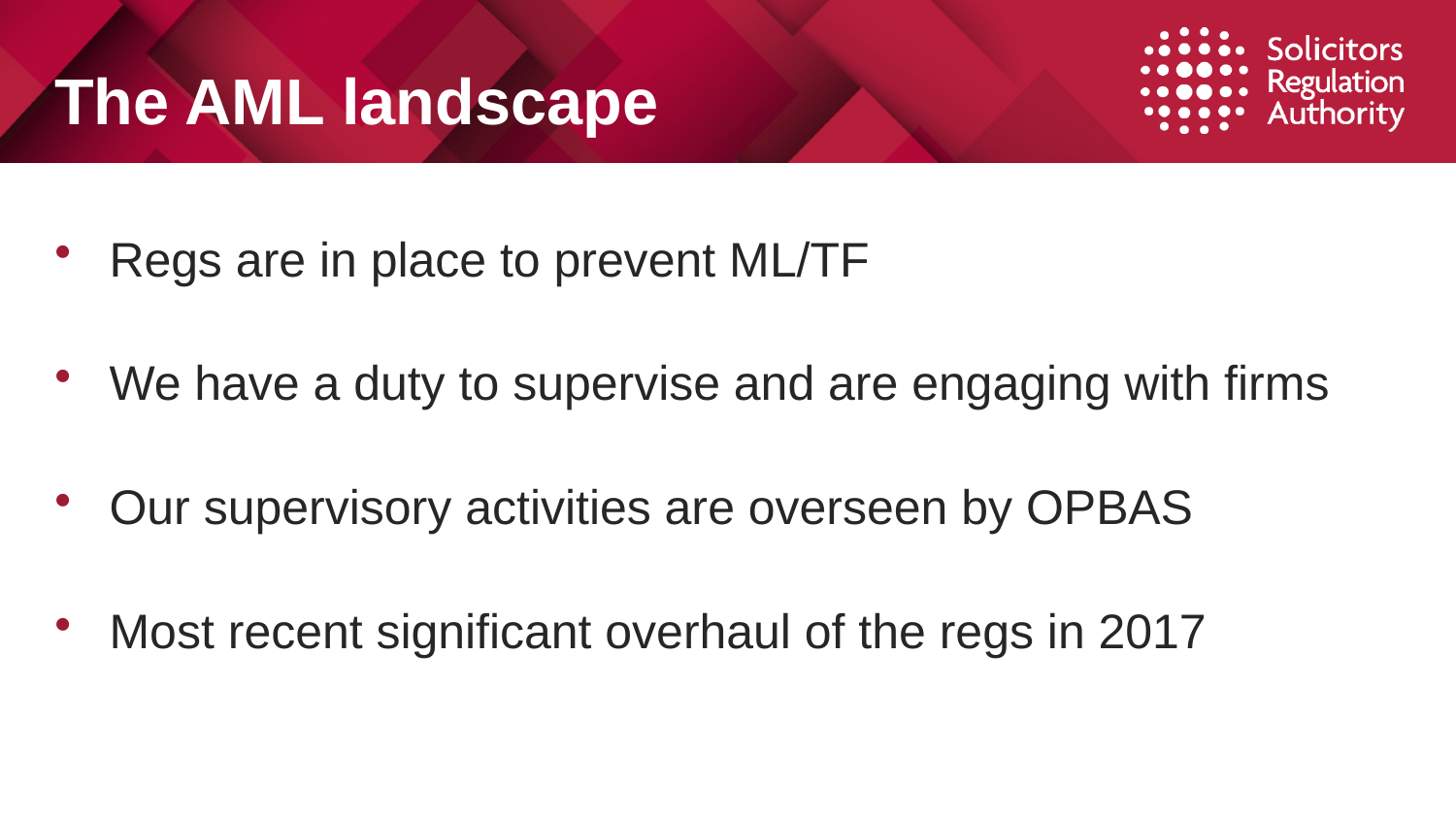

# The AML landscape
Regs are in place to prevent ML/TF

We have a duty to supervise and are engaging with firms

Our supervisory activities are overseen by OPBAS

Most recent significant overhaul of the regs in 2017